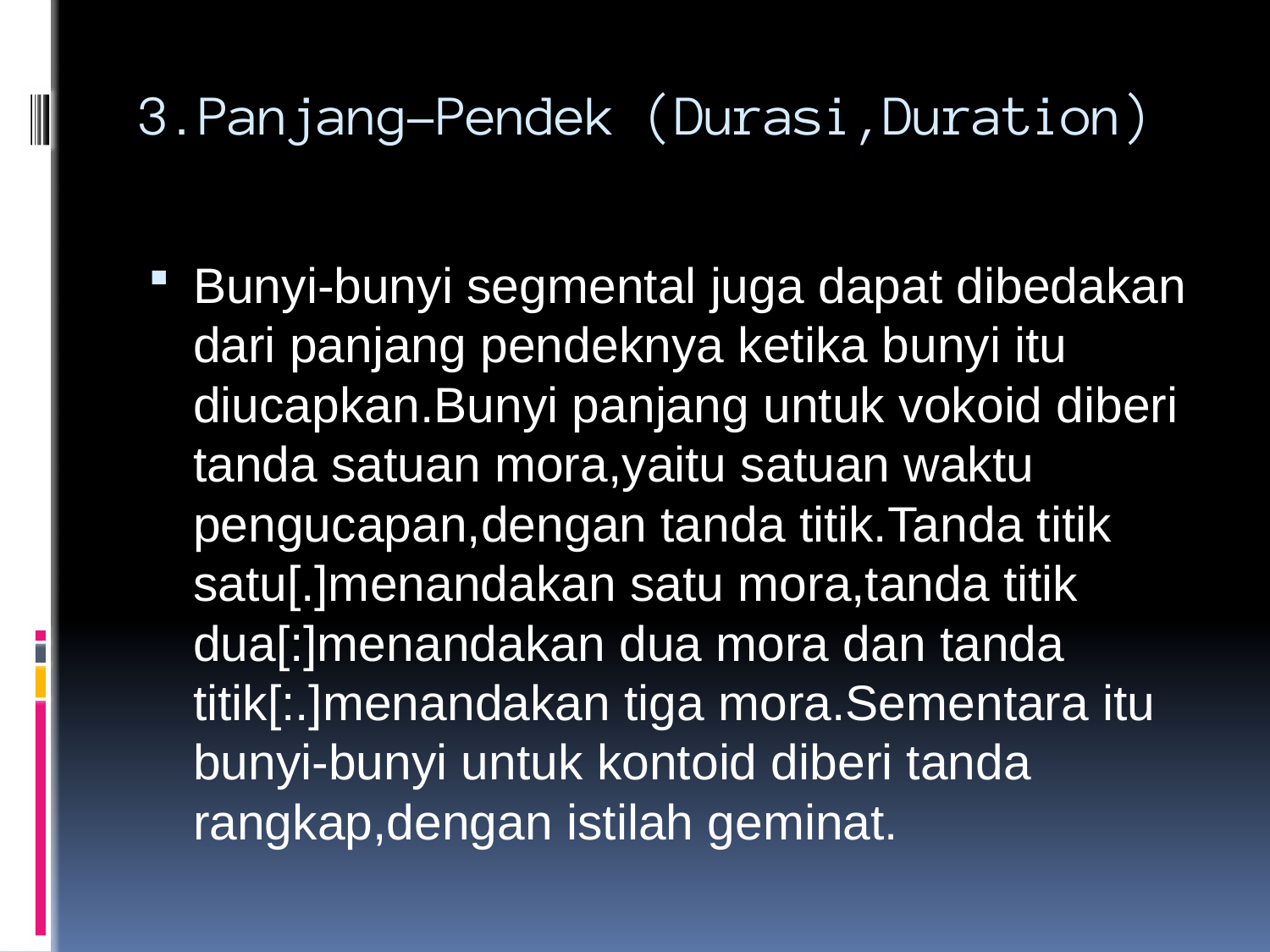

# 3.Panjang-Pendek (Durasi,Duration)
Bunyi-bunyi segmental juga dapat dibedakan dari panjang pendeknya ketika bunyi itu diucapkan.Bunyi panjang untuk vokoid diberi tanda satuan mora,yaitu satuan waktu pengucapan,dengan tanda titik.Tanda titik satu[.]menandakan satu mora,tanda titik dua[:]menandakan dua mora dan tanda titik[:.]menandakan tiga mora.Sementara itu bunyi-bunyi untuk kontoid diberi tanda rangkap,dengan istilah geminat.